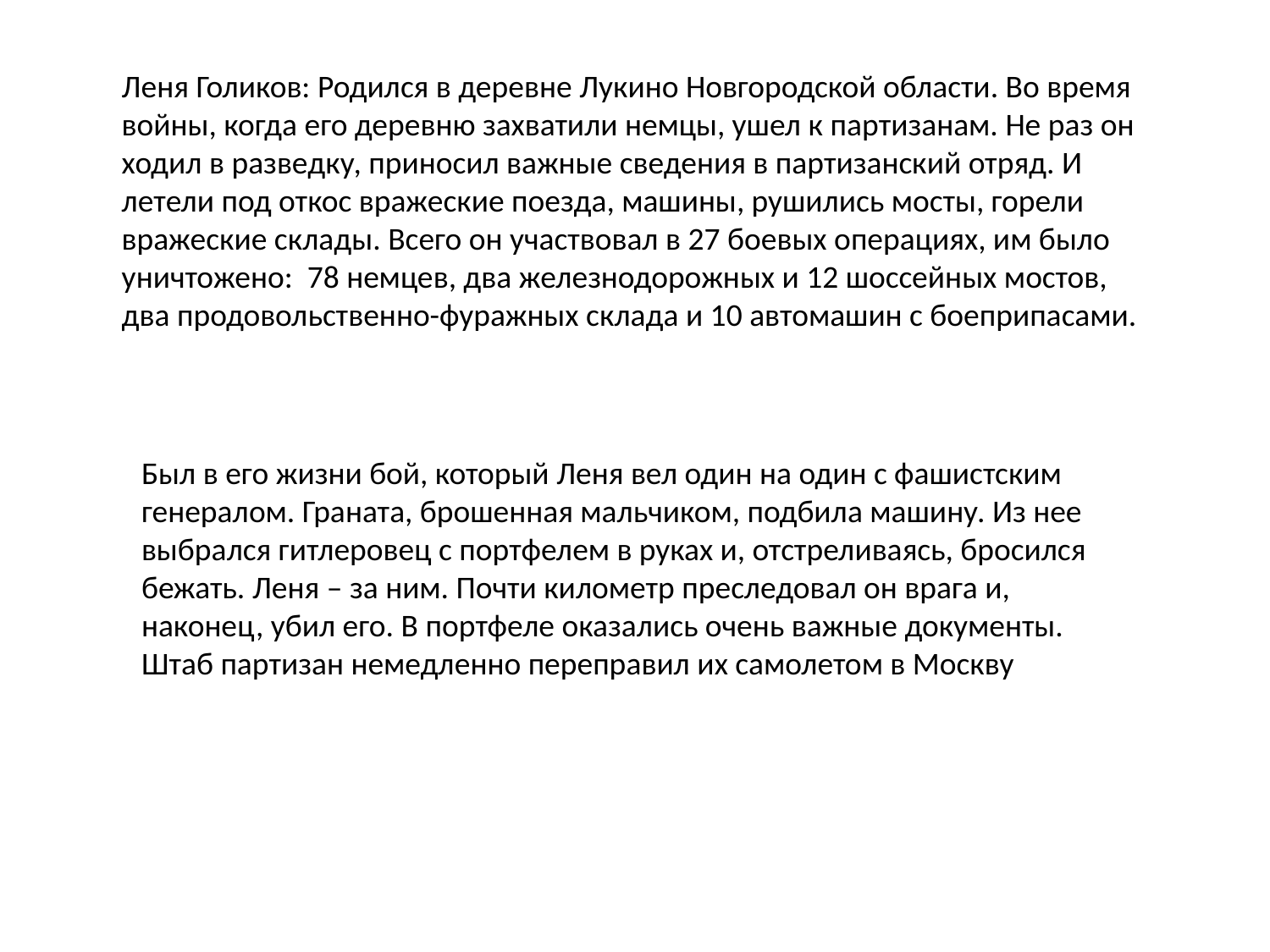

Леня Голиков: Родился в деревне Лукино Новгородской области. Во время войны, когда его деревню захватили немцы, ушел к партизанам. Не раз он ходил в разведку, приносил важные сведения в партизанский отряд. И летели под откос вражеские поезда, машины, рушились мосты, горели вражеские склады. Всего он участвовал в 27 боевых операциях, им было уничтожено:  78 немцев, два железнодорожных и 12 шоссейных мостов, два продовольственно-фуражных склада и 10 автомашин с боеприпасами.
Был в его жизни бой, который Леня вел один на один с фашистским генералом. Граната, брошенная мальчиком, подбила машину. Из нее выбрался гитлеровец с портфелем в руках и, отстреливаясь, бросился бежать. Леня – за ним. Почти километр преследовал он врага и, наконец, убил его. В портфеле оказались очень важные документы. Штаб партизан немедленно переправил их самолетом в Москву